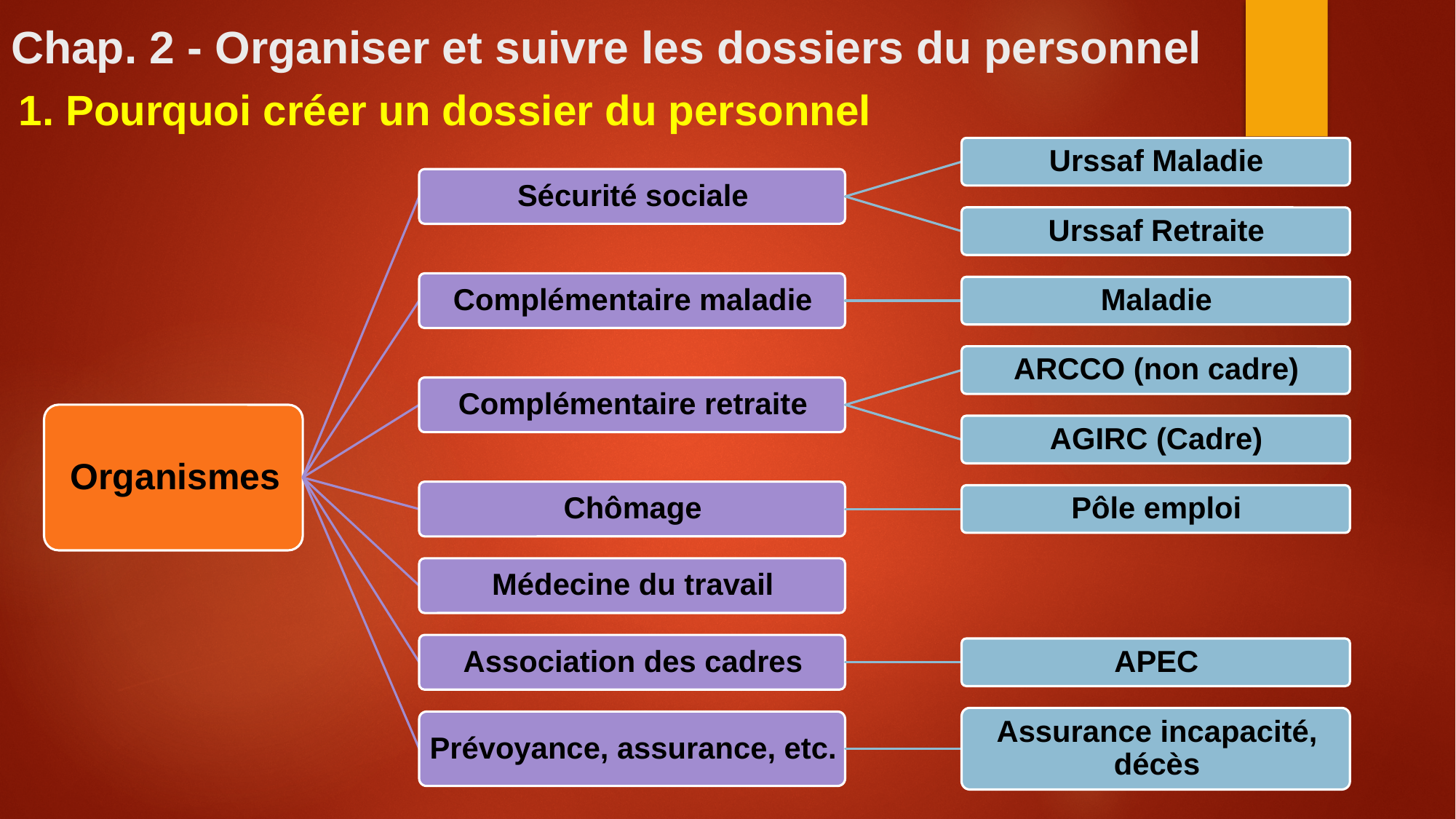

Chap. 2 - Organiser et suivre les dossiers du personnel
1. Pourquoi créer un dossier du personnel
Organismes

Sécurité sociale

Urssaf Maladie

Urssaf Retraite

Complémentaire maladie

Maladie

Complémentaire retraite

ARCCO (non cadre)

AGIRC (Cadre)

Chômage

Pôle emploi

Médecine du travail

Association des cadres

APEC

Prévoyance, assurance, etc.

Assurance incapacité, décès